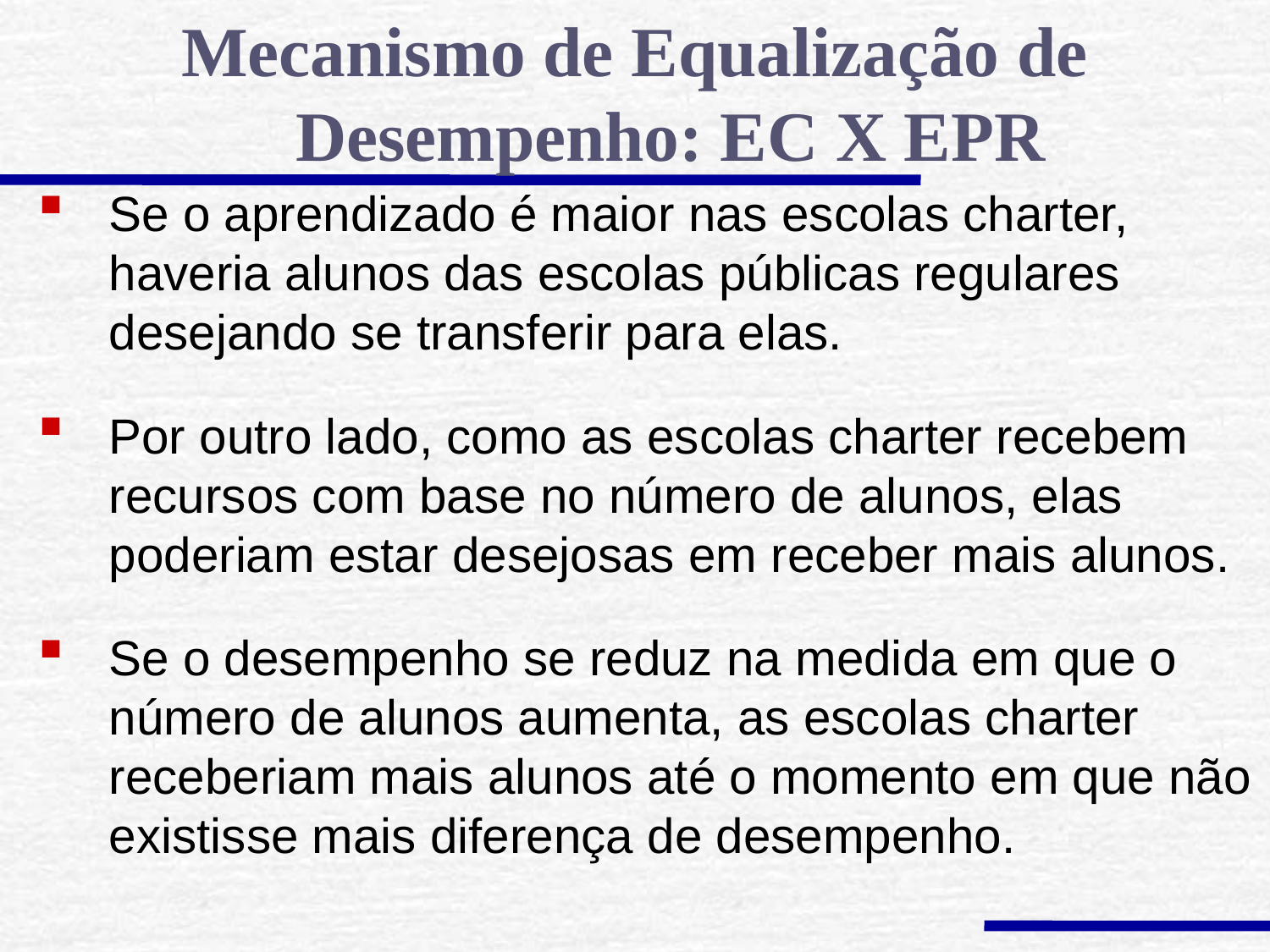

Mecanismo de Equalização de Desempenho: EC X EPR
Se o aprendizado é maior nas escolas charter, haveria alunos das escolas públicas regulares desejando se transferir para elas.
Por outro lado, como as escolas charter recebem recursos com base no número de alunos, elas poderiam estar desejosas em receber mais alunos.
Se o desempenho se reduz na medida em que o número de alunos aumenta, as escolas charter receberiam mais alunos até o momento em que não existisse mais diferença de desempenho.